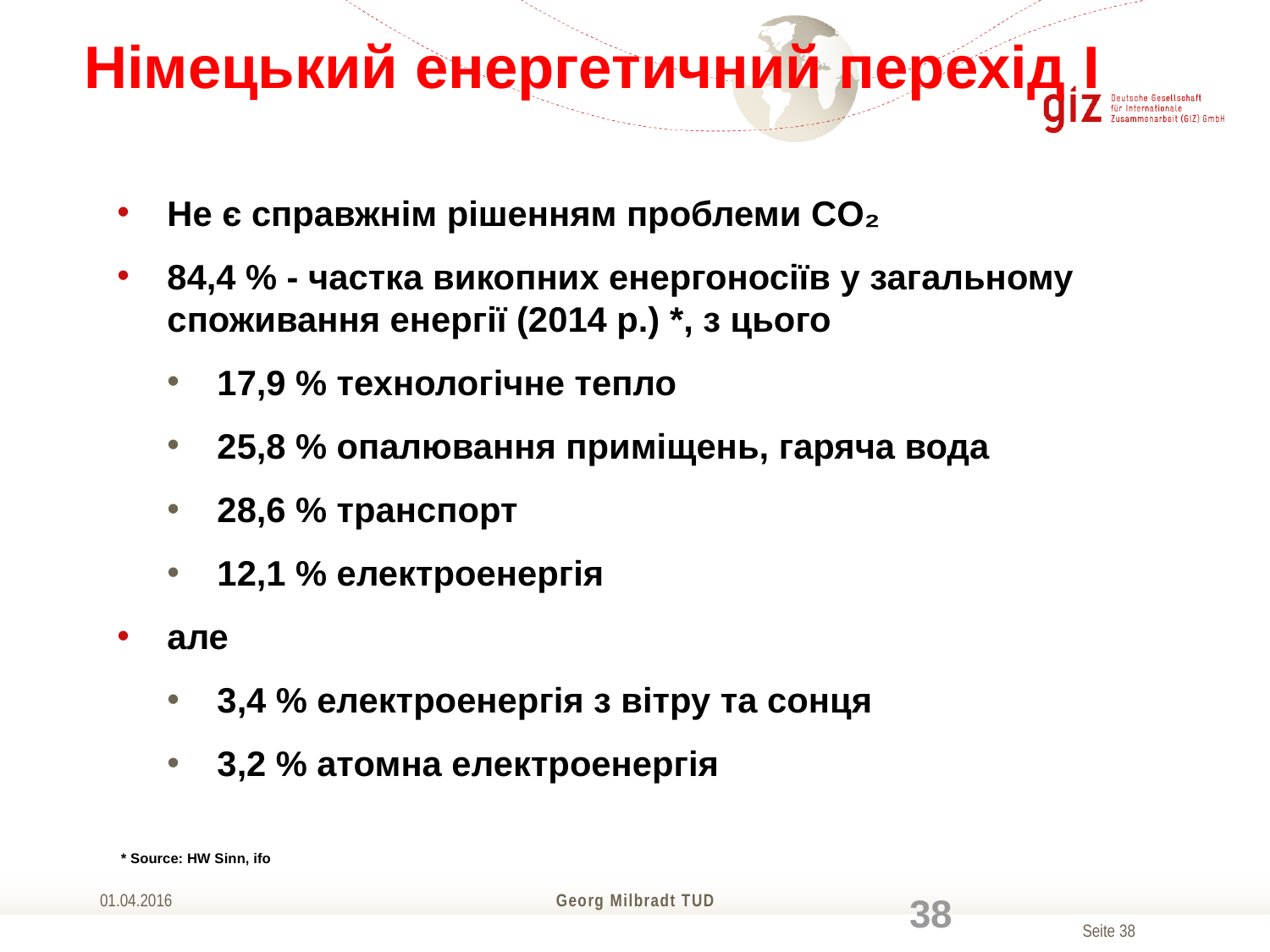

# Німецький енергетичний перехід I
Не є справжнім рішенням проблеми CO₂
84,4 % - частка викопних енергоносіїв у загальному споживання енергії (2014 р.) *, з цього
17,9 % технологічне тепло
25,8 % опалювання приміщень, гаряча вода
28,6 % транспорт
12,1 % електроенергія
але
3,4 % електроенергія з вітру та сонця
3,2 % атомна електроенергія

 * Source: HW Sinn, ifo
01.04.2016
Georg Milbradt TUD
38